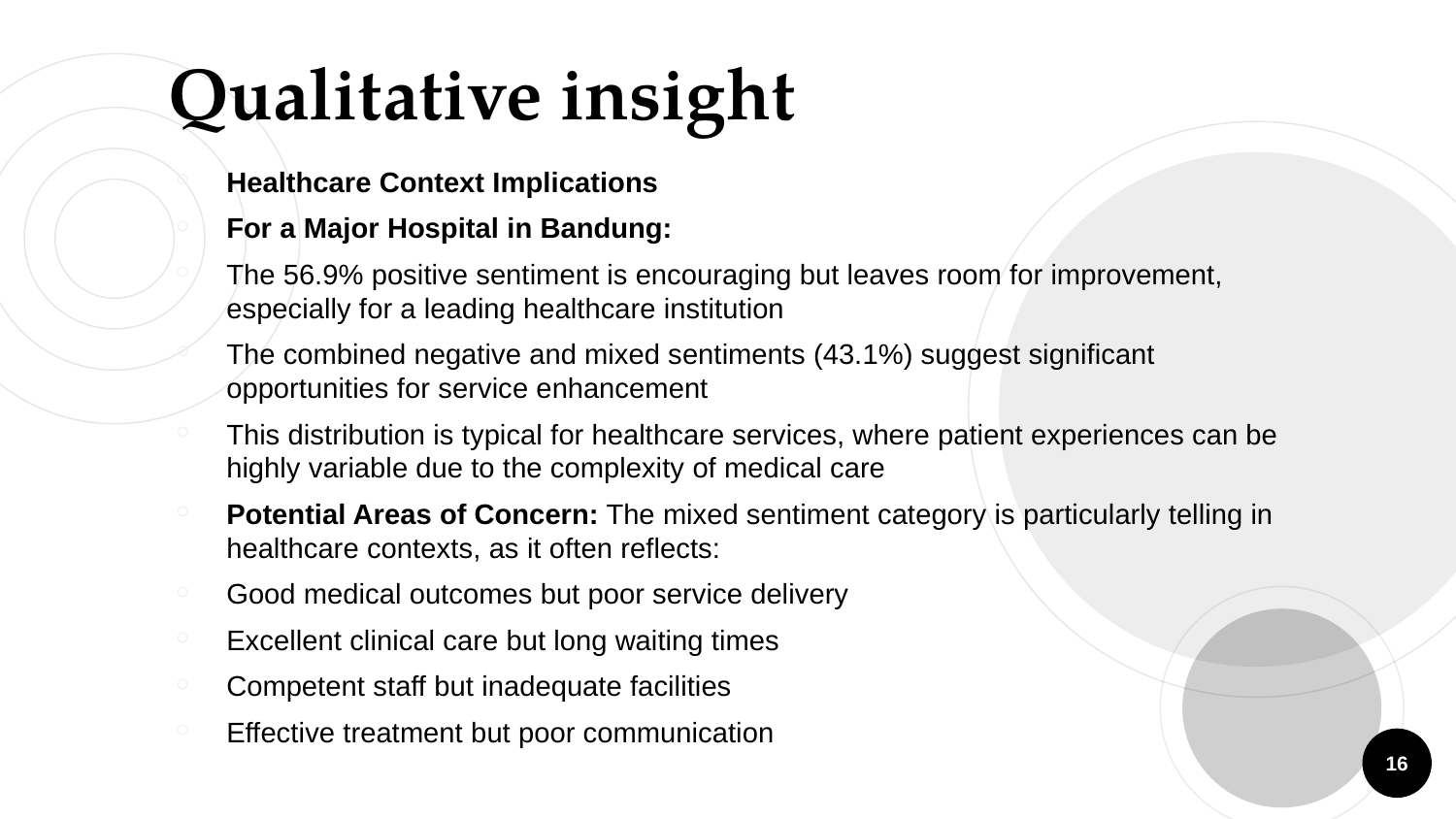

# Qualitative insight
Healthcare Context Implications
For a Major Hospital in Bandung:
The 56.9% positive sentiment is encouraging but leaves room for improvement, especially for a leading healthcare institution
The combined negative and mixed sentiments (43.1%) suggest significant opportunities for service enhancement
This distribution is typical for healthcare services, where patient experiences can be highly variable due to the complexity of medical care
Potential Areas of Concern: The mixed sentiment category is particularly telling in healthcare contexts, as it often reflects:
Good medical outcomes but poor service delivery
Excellent clinical care but long waiting times
Competent staff but inadequate facilities
Effective treatment but poor communication

16